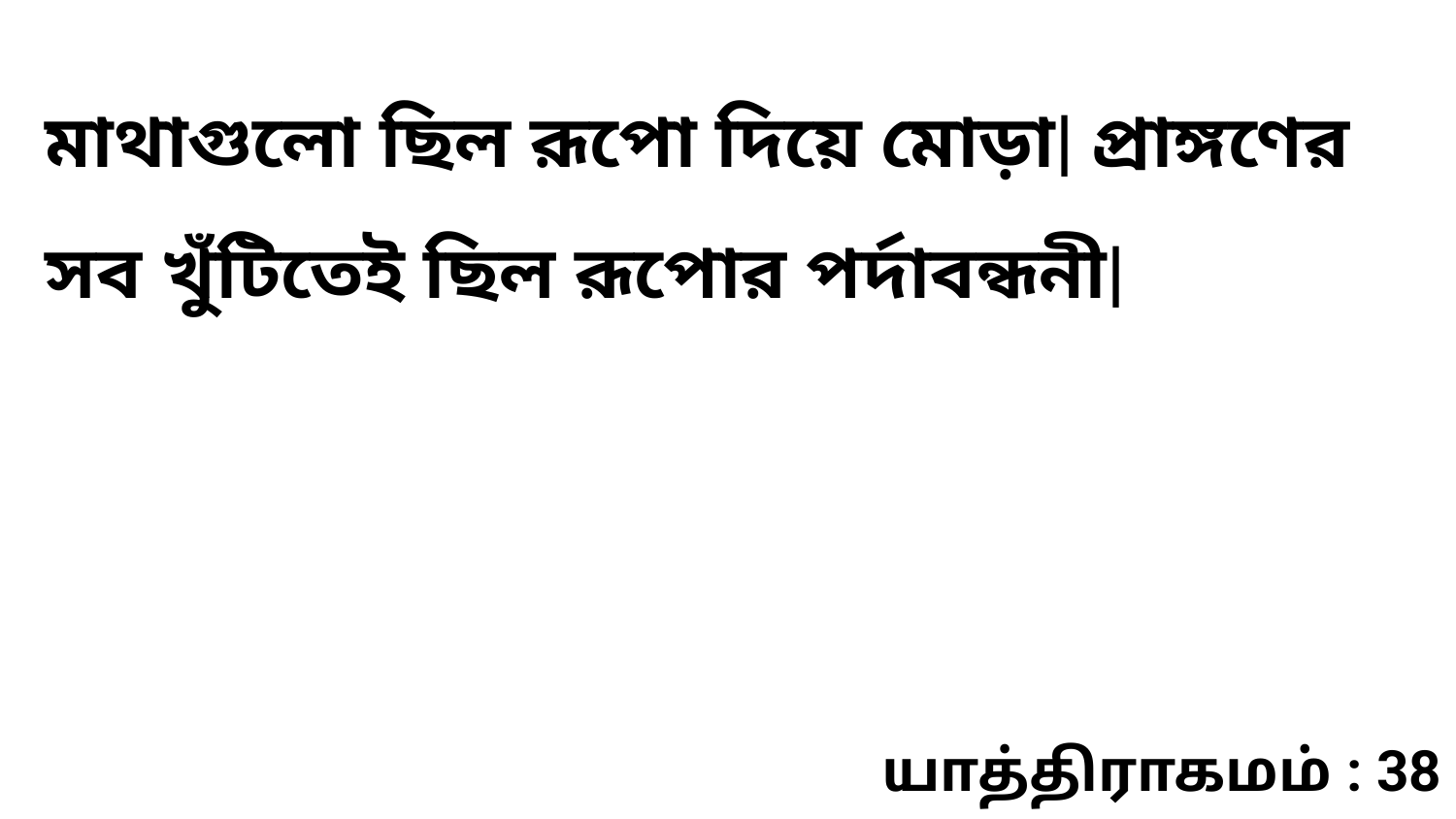

মাথাগুলো ছিল রূপো দিয়ে মোড়া| প্রাঙ্গণের সব খুঁটিতেই ছিল রূপোর পর্দাবন্ধনী|
யாத்திராகமம் : 38